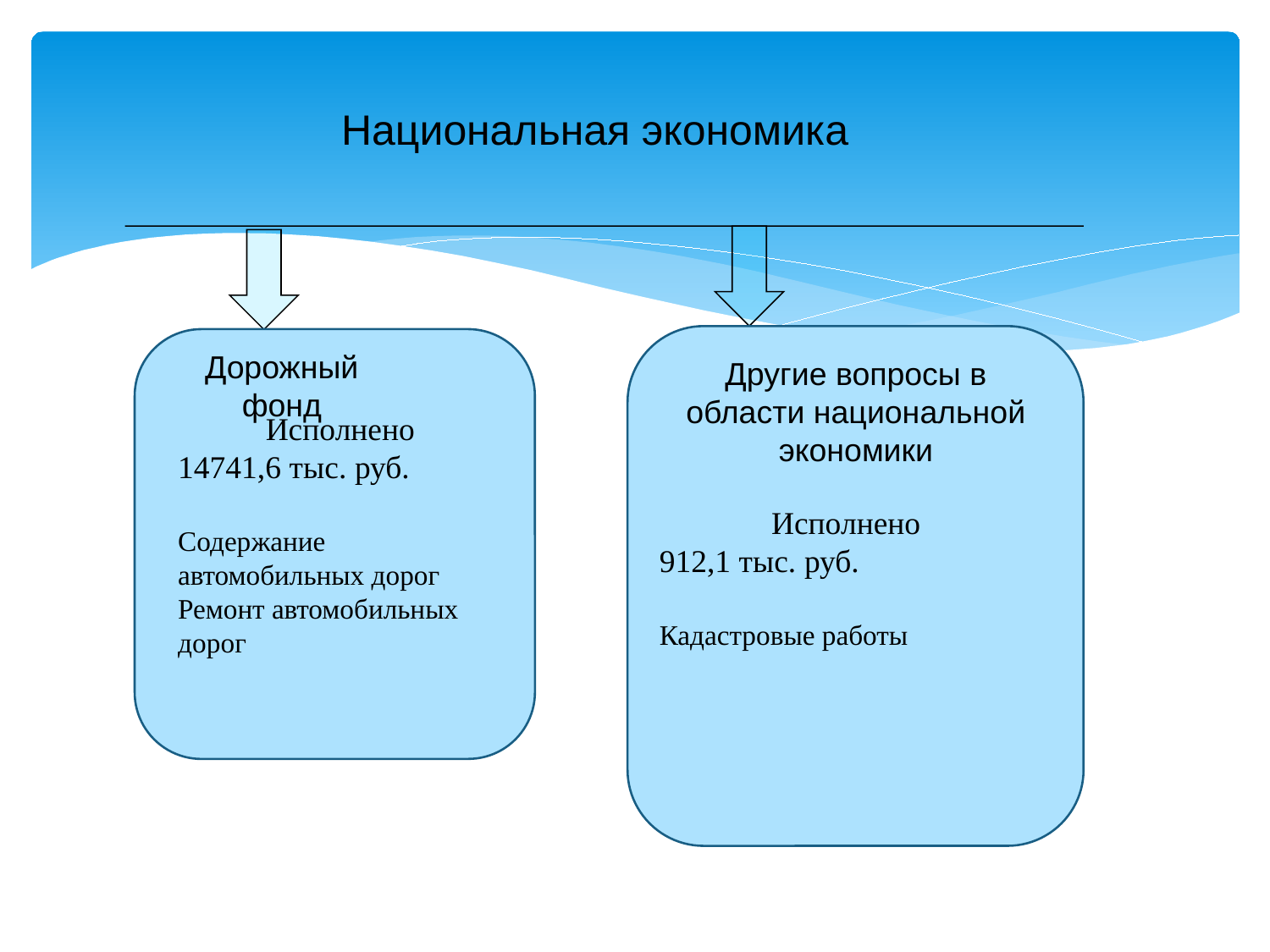

Национальная экономика

Дорожный фонд
Другие вопросы в
области национальной экономики
Исполнено
14741,6 тыс. руб.

Содержание автомобильных дорог
Ремонт автомобильных дорог
Исполнено
912,1 тыс. руб.

Кадастровые работы